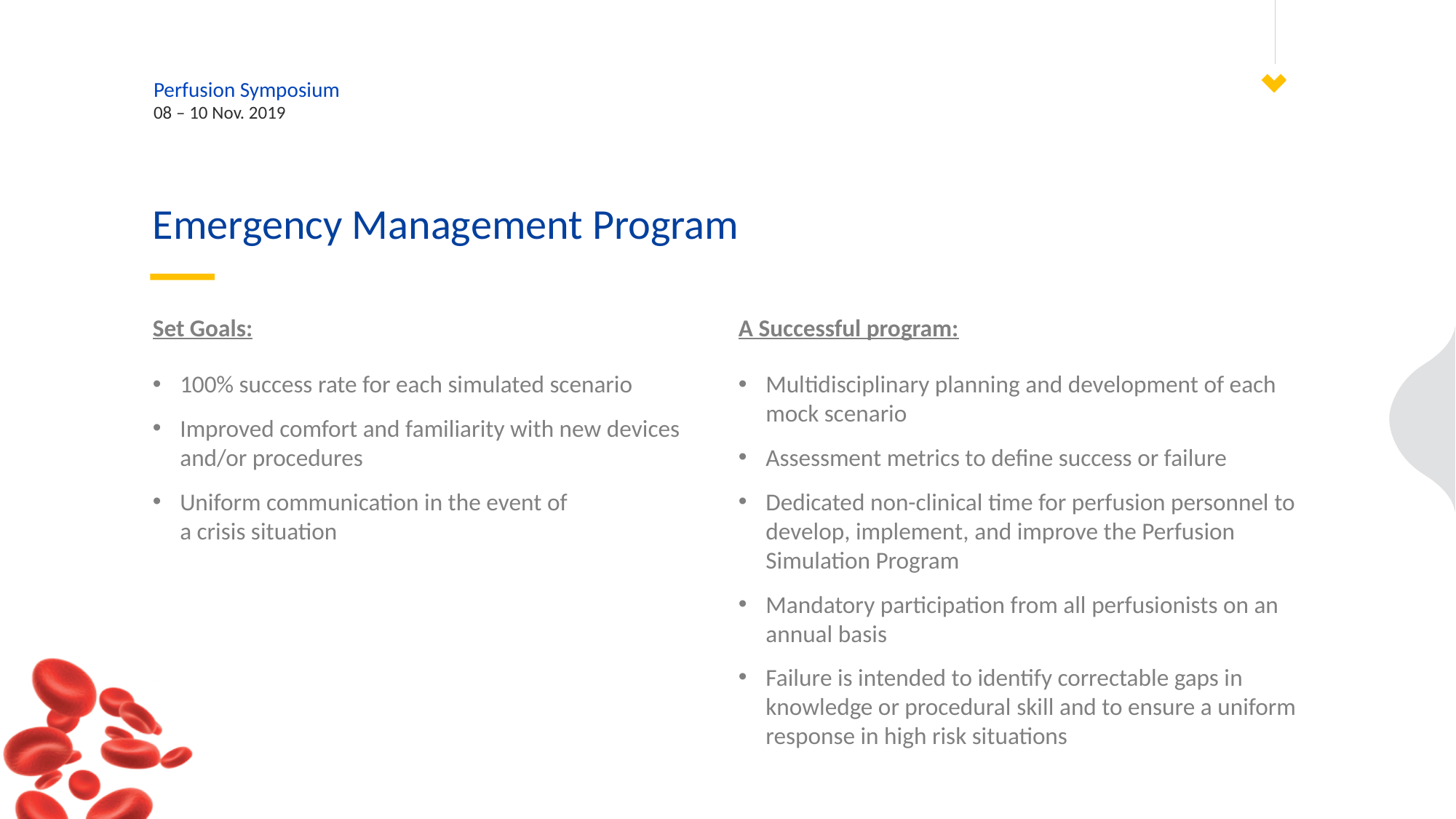

# Emergency Management Program

Set Goals:
A Successful program:
100% success rate for each simulated scenario
Improved comfort and familiarity with new devices
and/or procedures
Uniform communication in the event of
a crisis situation

Multidisciplinary planning and development of each mock scenario
Assessment metrics to define success or failure
Dedicated non-clinical time for perfusion personnel to develop, implement, and improve the Perfusion
Simulation Program
Mandatory participation from all perfusionists on an annual basis
Failure is intended to identify correctable gaps in knowledge or procedural skill and to ensure a uniform response in high risk situations